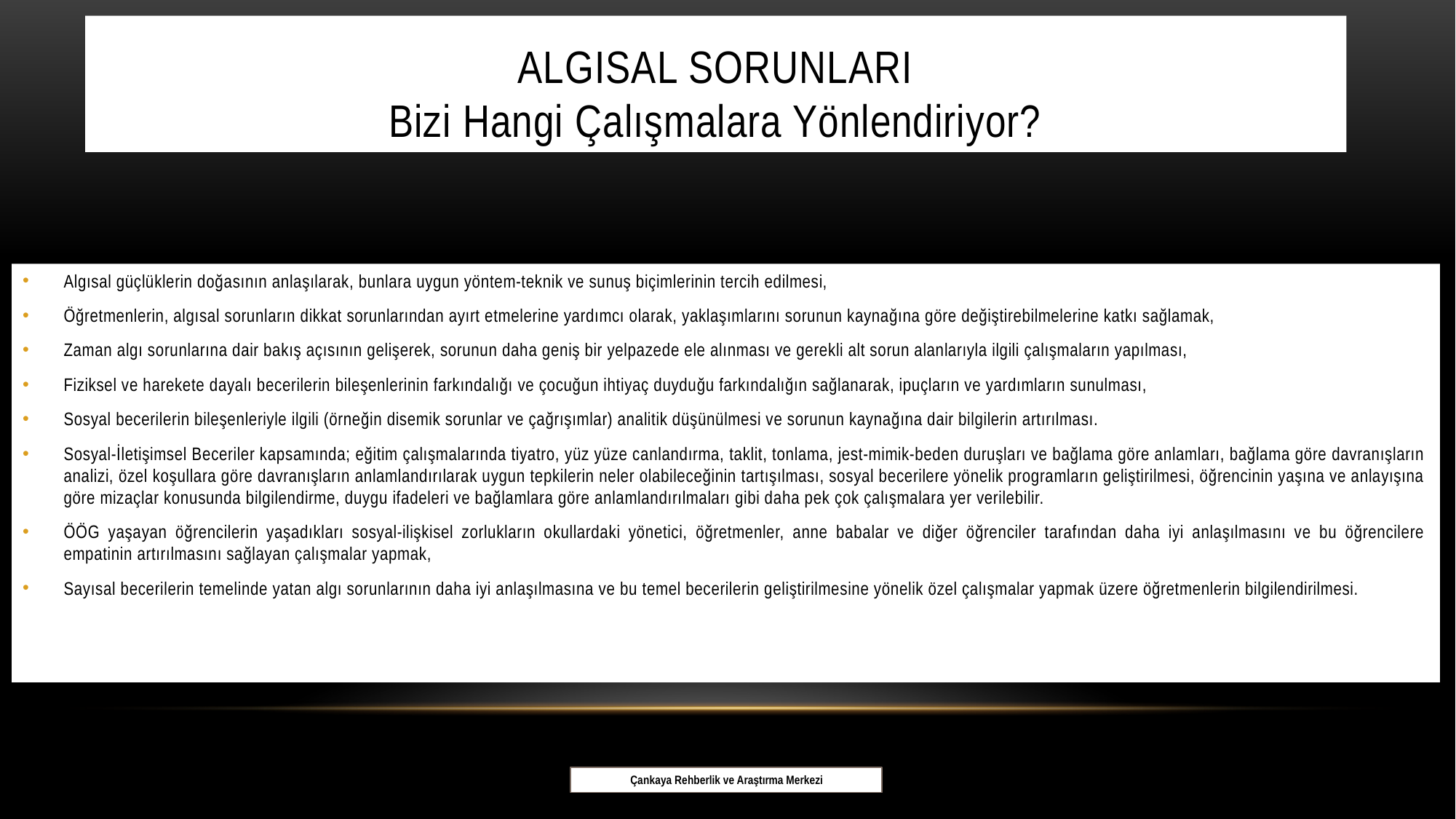

# ALGISAL SORUNLARI Bizi Hangi Çalışmalara Yönlendiriyor?
Algısal güçlüklerin doğasının anlaşılarak, bunlara uygun yöntem-teknik ve sunuş biçimlerinin tercih edilmesi,
Öğretmenlerin, algısal sorunların dikkat sorunlarından ayırt etmelerine yardımcı olarak, yaklaşımlarını sorunun kaynağına göre değiştirebilmelerine katkı sağlamak,
Zaman algı sorunlarına dair bakış açısının gelişerek, sorunun daha geniş bir yelpazede ele alınması ve gerekli alt sorun alanlarıyla ilgili çalışmaların yapılması,
Fiziksel ve harekete dayalı becerilerin bileşenlerinin farkındalığı ve çocuğun ihtiyaç duyduğu farkındalığın sağlanarak, ipuçların ve yardımların sunulması,
Sosyal becerilerin bileşenleriyle ilgili (örneğin disemik sorunlar ve çağrışımlar) analitik düşünülmesi ve sorunun kaynağına dair bilgilerin artırılması.
Sosyal-İletişimsel Beceriler kapsamında; eğitim çalışmalarında tiyatro, yüz yüze canlandırma, taklit, tonlama, jest-mimik-beden duruşları ve bağlama göre anlamları, bağlama göre davranışların analizi, özel koşullara göre davranışların anlamlandırılarak uygun tepkilerin neler olabileceğinin tartışılması, sosyal becerilere yönelik programların geliştirilmesi, öğrencinin yaşına ve anlayışına göre mizaçlar konusunda bilgilendirme, duygu ifadeleri ve bağlamlara göre anlamlandırılmaları gibi daha pek çok çalışmalara yer verilebilir.
ÖÖG yaşayan öğrencilerin yaşadıkları sosyal-ilişkisel zorlukların okullardaki yönetici, öğretmenler, anne babalar ve diğer öğrenciler tarafından daha iyi anlaşılmasını ve bu öğrencilere empatinin artırılmasını sağlayan çalışmalar yapmak,
Sayısal becerilerin temelinde yatan algı sorunlarının daha iyi anlaşılmasına ve bu temel becerilerin geliştirilmesine yönelik özel çalışmalar yapmak üzere öğretmenlerin bilgilendirilmesi.

                  Çankaya Rehberlik ve Araştırma Merkezi